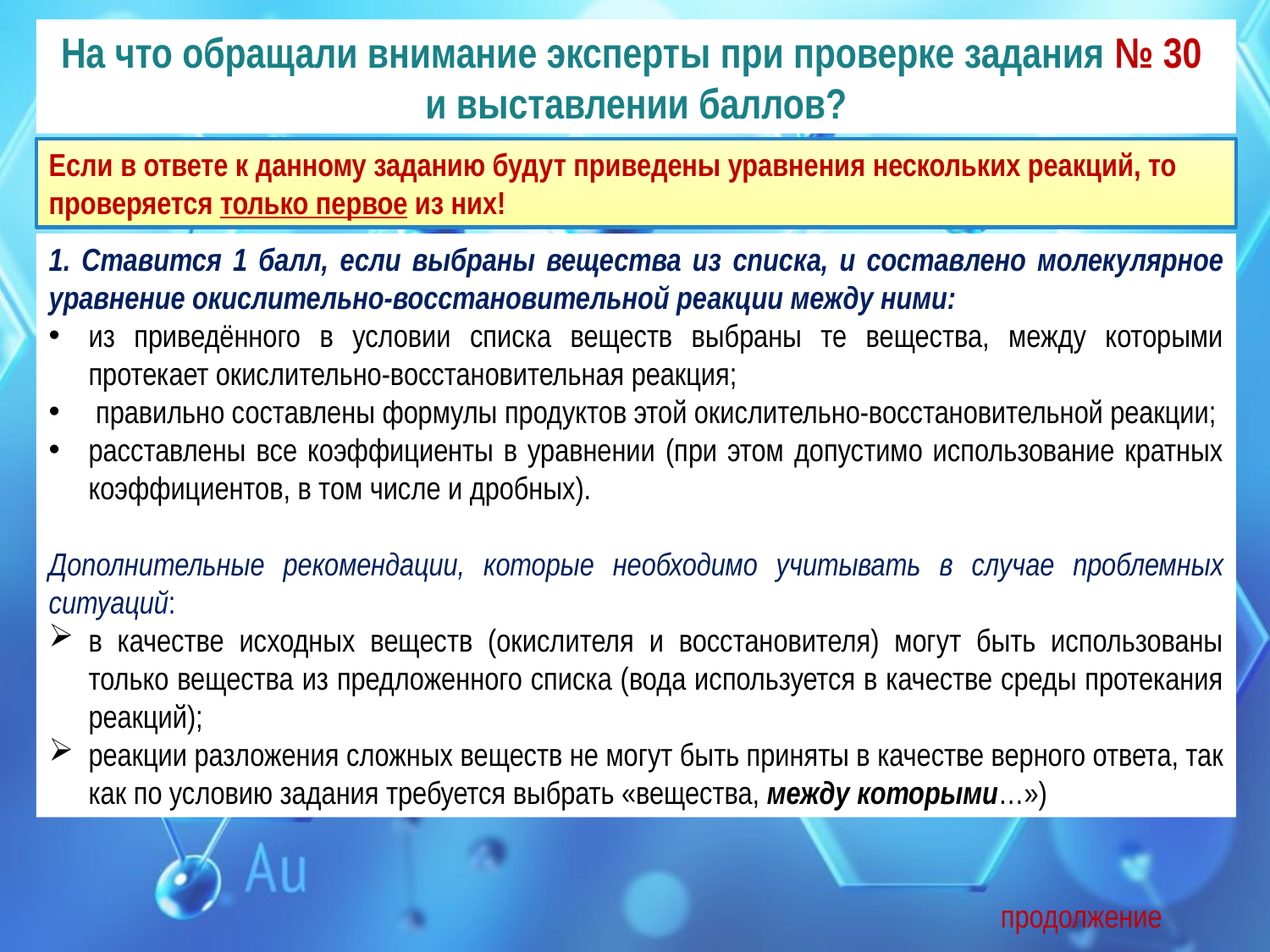

На что обращали внимание эксперты при проверке задания № 30
и выставлении баллов?
Если в ответе к данному заданию будут приведены уравнения нескольких реакций, то проверяется только первое из них!
1. Ставится 1 балл, если выбраны вещества из списка, и составлено молекулярное уравнение окислительно-восстановительной реакции между ними:
из приведённого в условии списка веществ выбраны те вещества, между которыми протекает окислительно-восстановительная реакция;
 правильно составлены формулы продуктов этой окислительно-восстановительной реакции;
расставлены все коэффициенты в уравнении (при этом допустимо использование кратных коэффициентов, в том числе и дробных).

Дополнительные рекомендации, которые необходимо учитывать в случае проблемных ситуаций:
в качестве исходных веществ (окислителя и восстановителя) могут быть использованы только вещества из предложенного списка (вода используется в качестве среды протекания реакций);
реакции разложения сложных веществ не могут быть приняты в качестве верного ответа, так как по условию задания требуется выбрать «вещества, между которыми…»)
продолжение